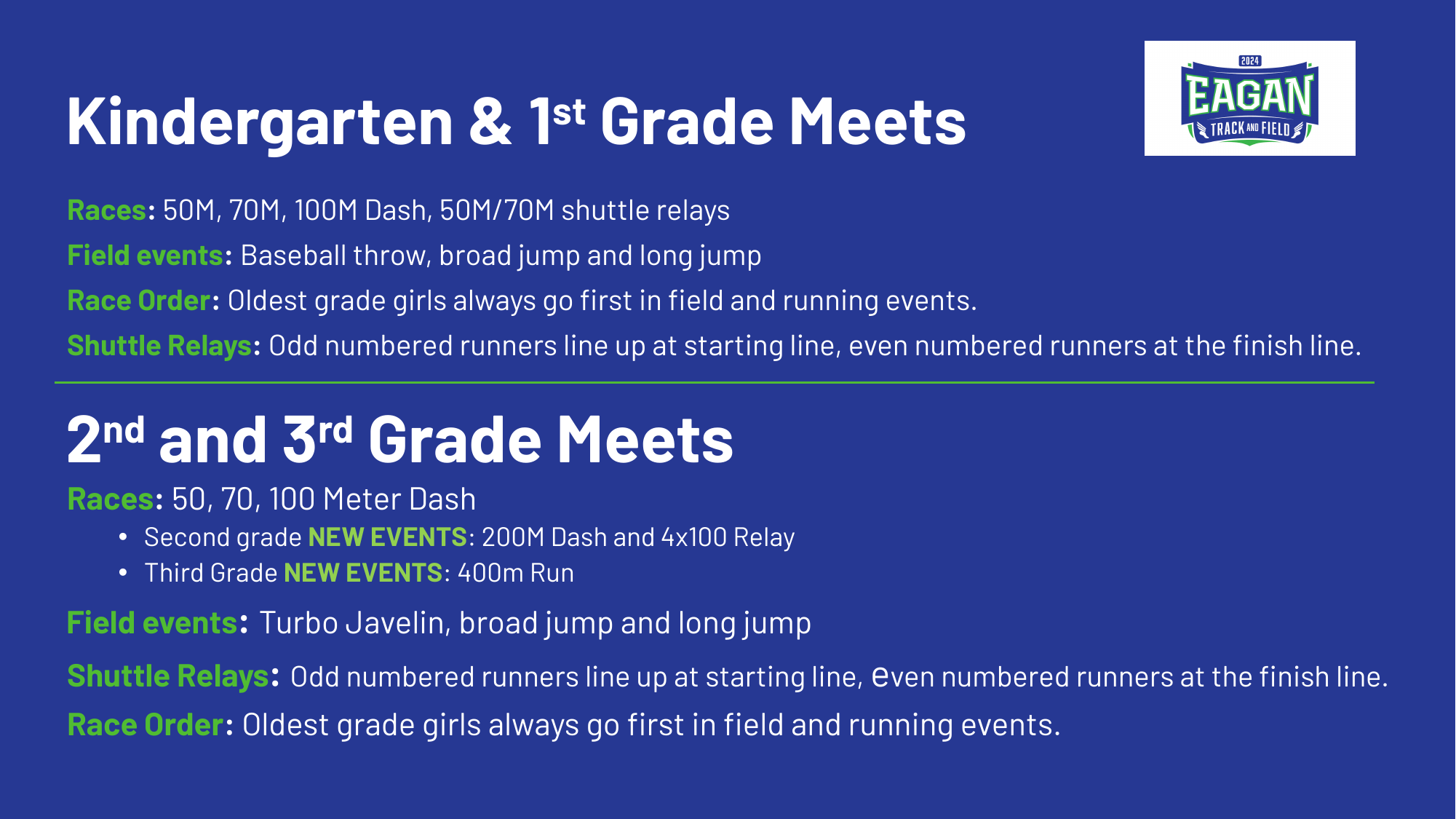

# Kindergarten & 1st Grade Meets
Races: 50M, 70M, 100M Dash, 50M/70M shuttle relays
Field events: Baseball throw, broad jump and long jump
Race Order: Oldest grade girls always go first in field and running events.
Shuttle Relays: Odd numbered runners line up at starting line, even numbered runners at the finish line.

Races: 50, 70, 100 Meter Dash
Second grade NEW EVENTS: 200M Dash and 4x100 Relay
Third Grade NEW EVENTS: 400m Run
Field events: Turbo Javelin, broad jump and long jump
Shuttle Relays: Odd numbered runners line up at starting line, even numbered runners at the finish line.
Race Order: Oldest grade girls always go first in field and running events.

2nd and 3rd Grade Meets